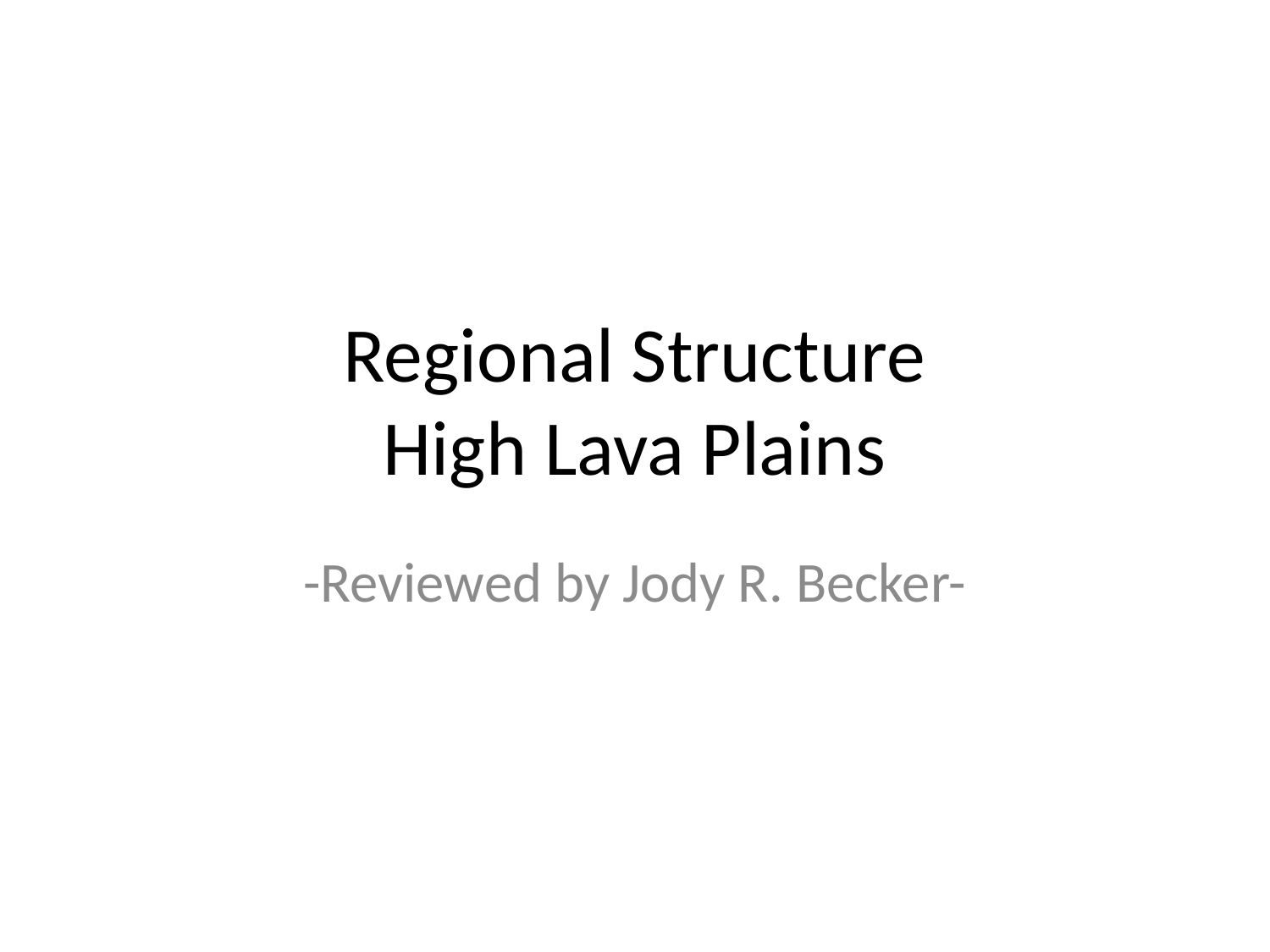

# Regional Structure High Lava Plains
-Reviewed by Jody R. Becker-